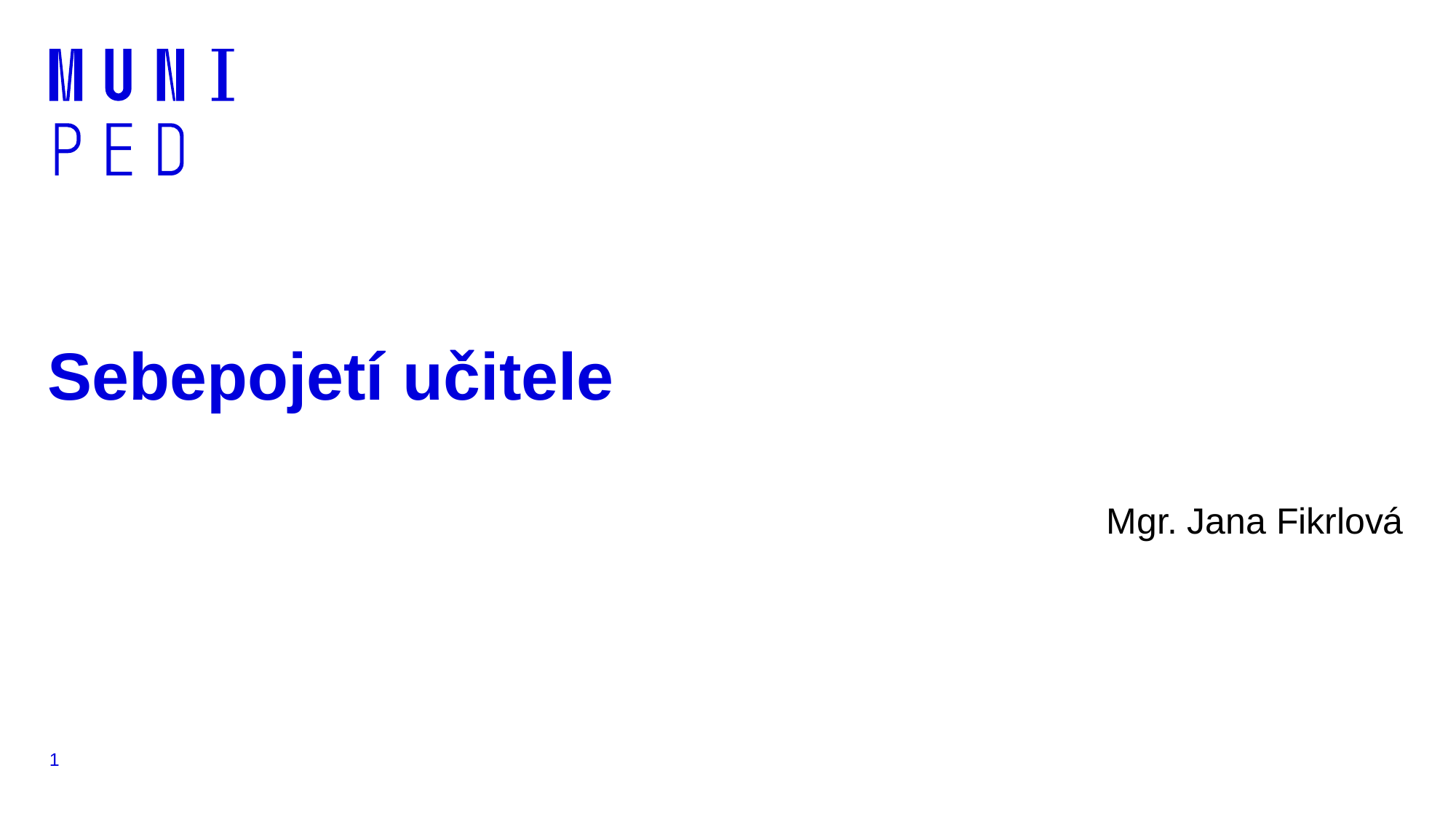

# Sebepojetí učitele
Mgr. Jana Fikrlová
1